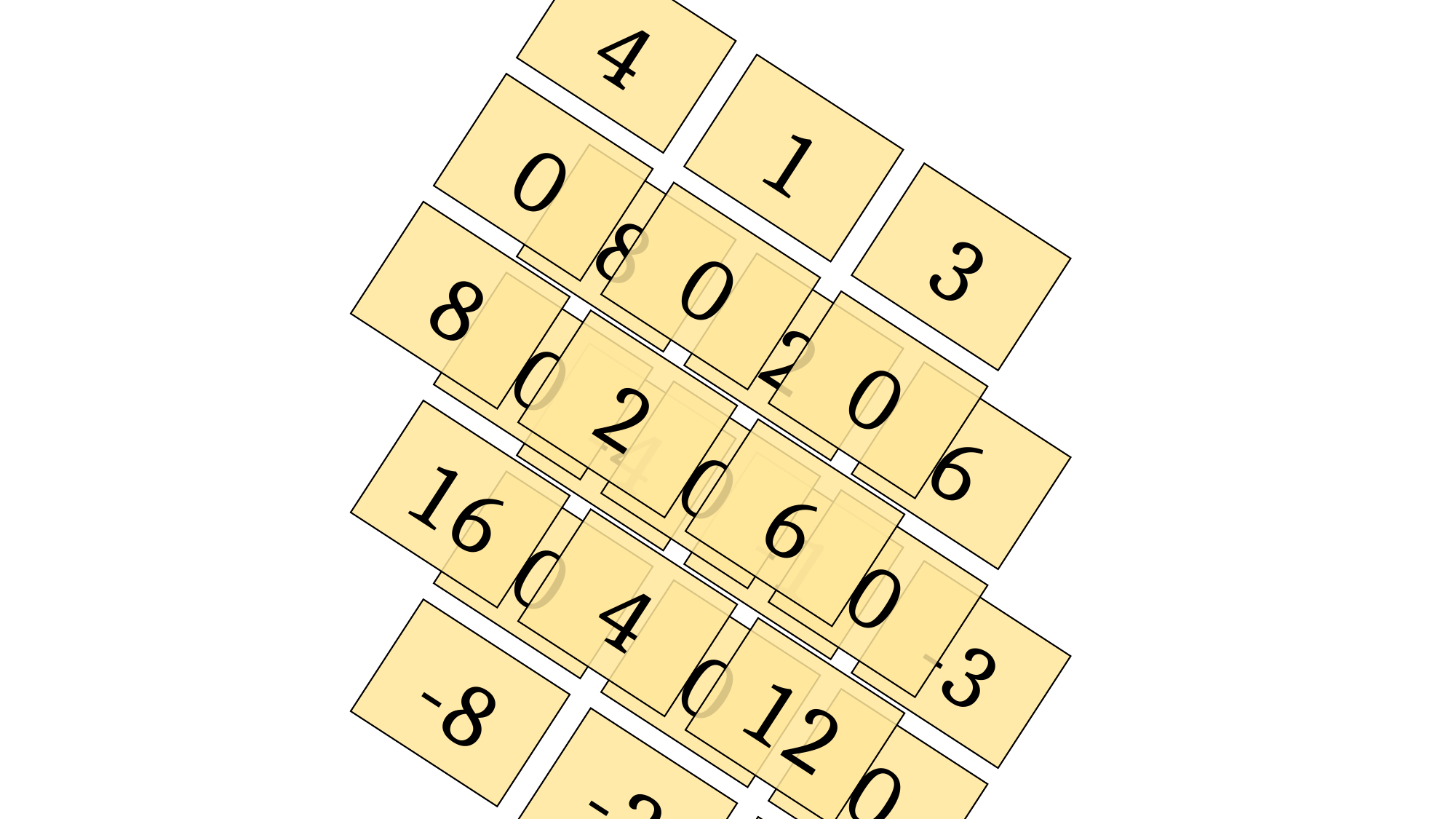

4
1
3

0
0
0

8
2
6

8
2
6

0
0
0

16
4
12

-4
-1
-3

0
0
0

-8
-2
-6